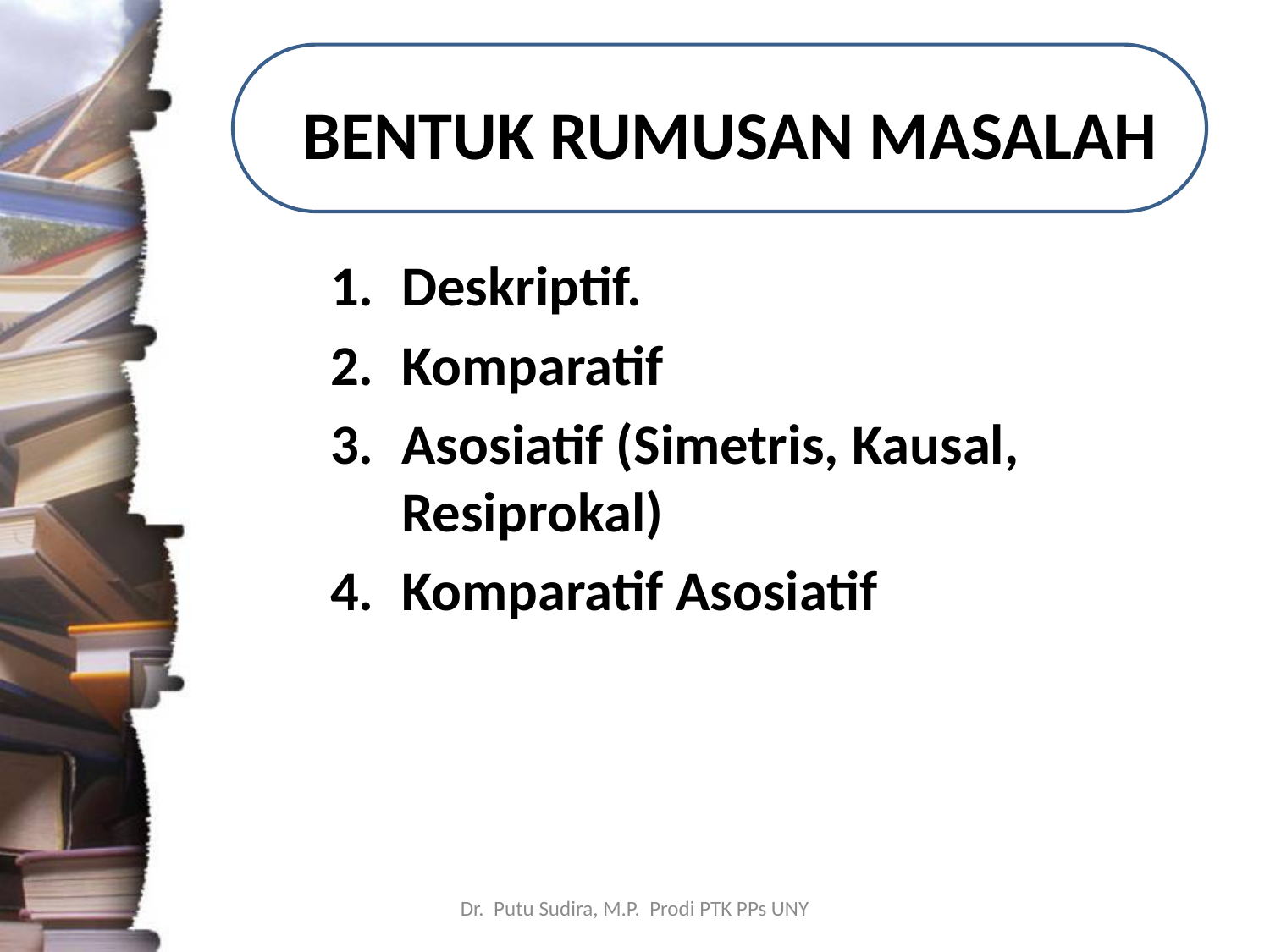

# BENTUK RUMUSAN MASALAH
Deskriptif.
Komparatif
Asosiatif (Simetris, Kausal, Resiprokal)
Komparatif Asosiatif
Dr.  Putu Sudira, M.P.  Prodi PTK PPs UNY